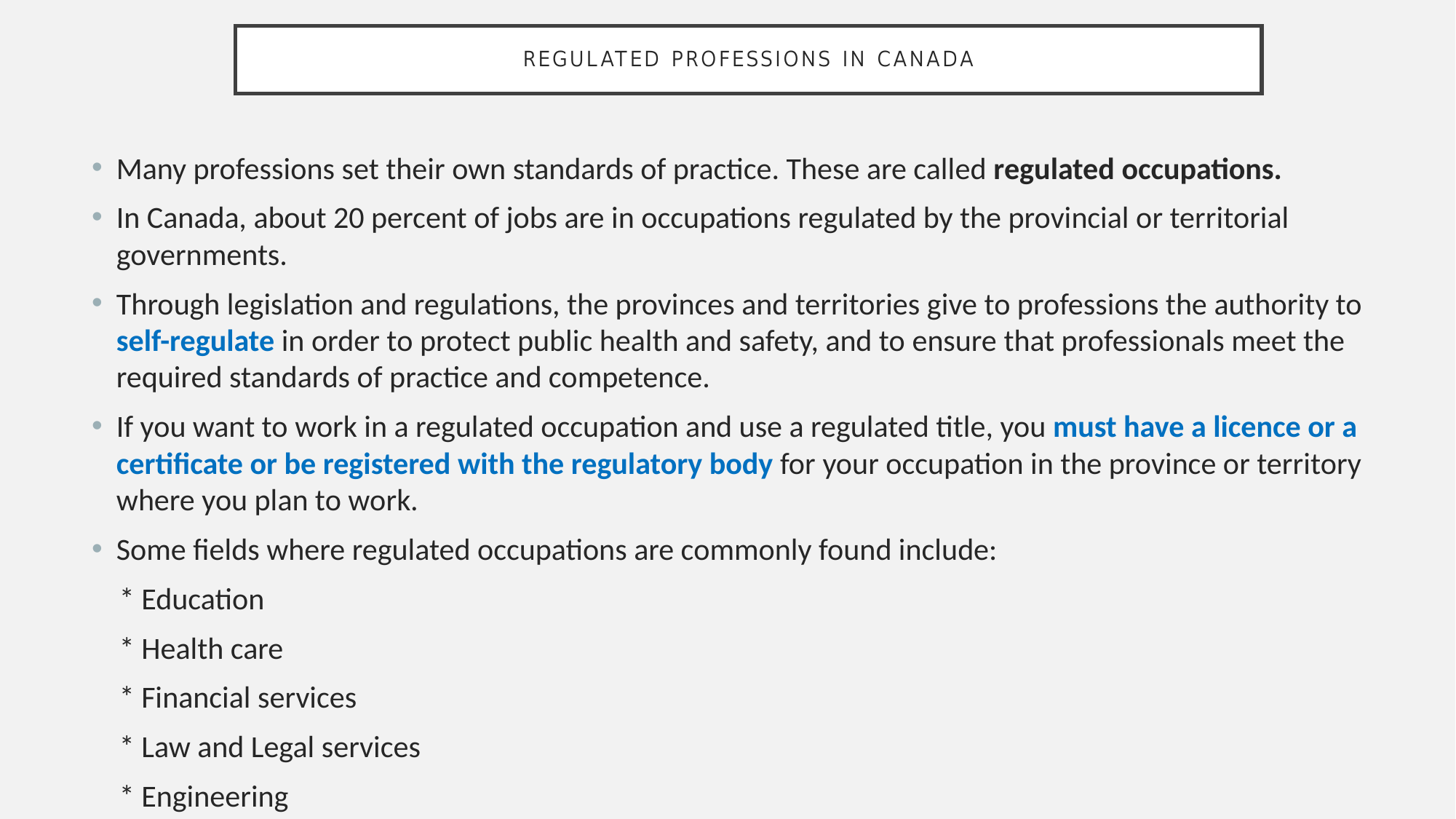

# Regulated Professions in Canada

Many professions set their own standards of practice. These are called regulated occupations.
In Canada, about 20 percent of jobs are in occupations regulated by the provincial or territorial governments.
Through legislation and regulations, the provinces and territories give to professions the authority to self-regulate in order to protect public health and safety, and to ensure that professionals meet the required standards of practice and competence.
If you want to work in a regulated occupation and use a regulated title, you must have a licence or a certificate or be registered with the regulatory body for your occupation in the province or territory where you plan to work.
Some fields where regulated occupations are commonly found include:
    * Education
    * Health care
    * Financial services
    * Law and Legal services
    * Engineering